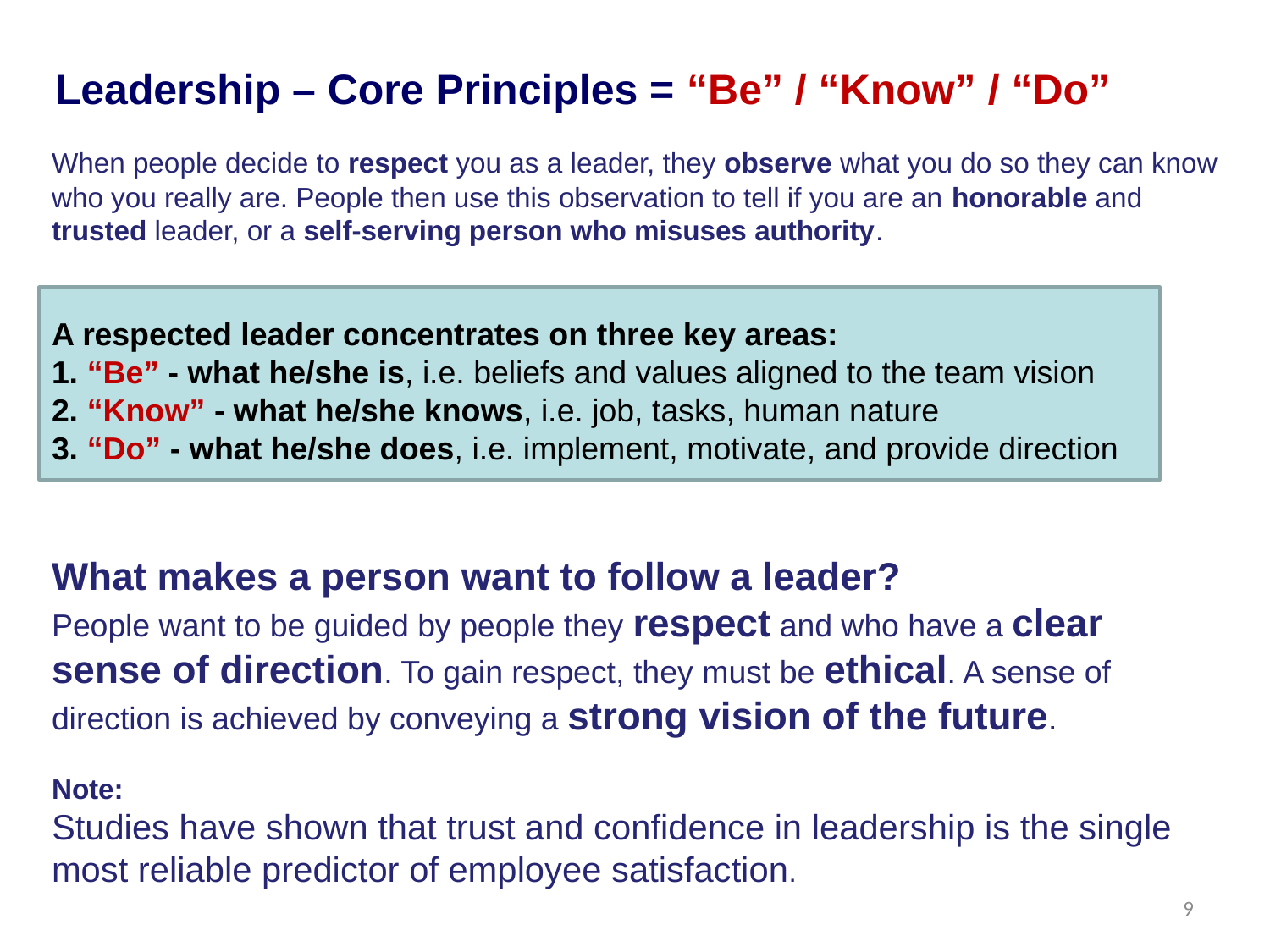

# Leadership – Core Principles = “Be” / “Know” / “Do”
When people decide to respect you as a leader, they observe what you do so they can know who you really are. People then use this observation to tell if you are an honorable and trusted leader, or a self-serving person who misuses authority.

A respected leader concentrates on three key areas:
1. “Be” - what he/she is, i.e. beliefs and values aligned to the team vision
2. “Know” - what he/she knows, i.e. job, tasks, human nature
3. “Do” - what he/she does, i.e. implement, motivate, and provide direction

What makes a person want to follow a leader?
People want to be guided by people they respect and who have a clear sense of direction. To gain respect, they must be ethical. A sense of direction is achieved by conveying a strong vision of the future.

Note:
Studies have shown that trust and confidence in leadership is the single most reliable predictor of employee satisfaction.

9